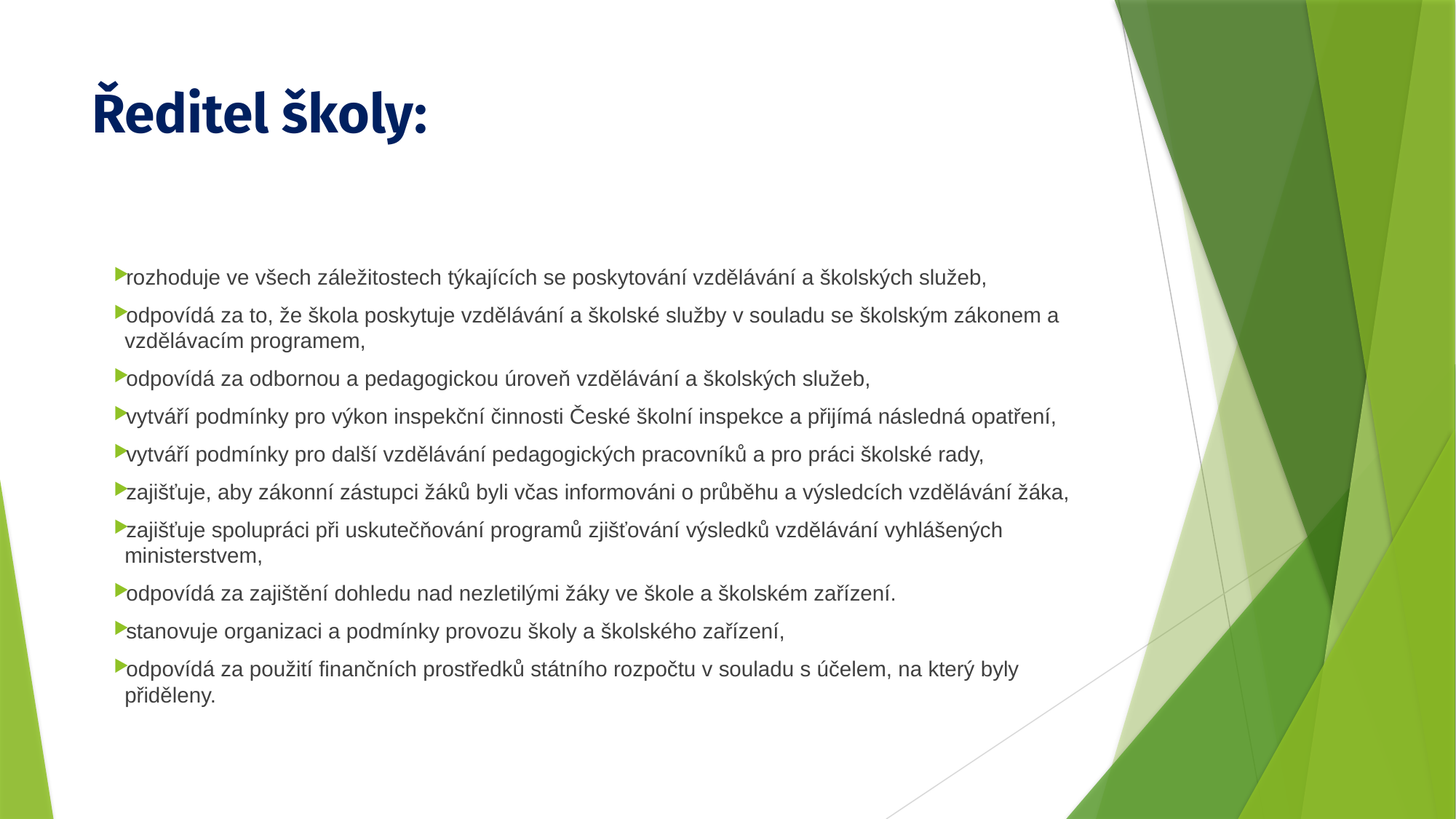

# Ředitel školy:
rozhoduje ve všech záležitostech týkajících se poskytování vzdělávání a školských služeb,
odpovídá za to, že škola poskytuje vzdělávání a školské služby v souladu se školským zákonem a vzdělávacím programem,
odpovídá za odbornou a pedagogickou úroveň vzdělávání a školských služeb,
vytváří podmínky pro výkon inspekční činnosti České školní inspekce a přijímá následná opatření,
vytváří podmínky pro další vzdělávání pedagogických pracovníků a pro práci školské rady,
zajišťuje, aby zákonní zástupci žáků byli včas informováni o průběhu a výsledcích vzdělávání žáka,
zajišťuje spolupráci při uskutečňování programů zjišťování výsledků vzdělávání vyhlášených ministerstvem,
odpovídá za zajištění dohledu nad nezletilými žáky ve škole a školském zařízení.
stanovuje organizaci a podmínky provozu školy a školského zařízení,
odpovídá za použití finančních prostředků státního rozpočtu v souladu s účelem, na který byly přiděleny.